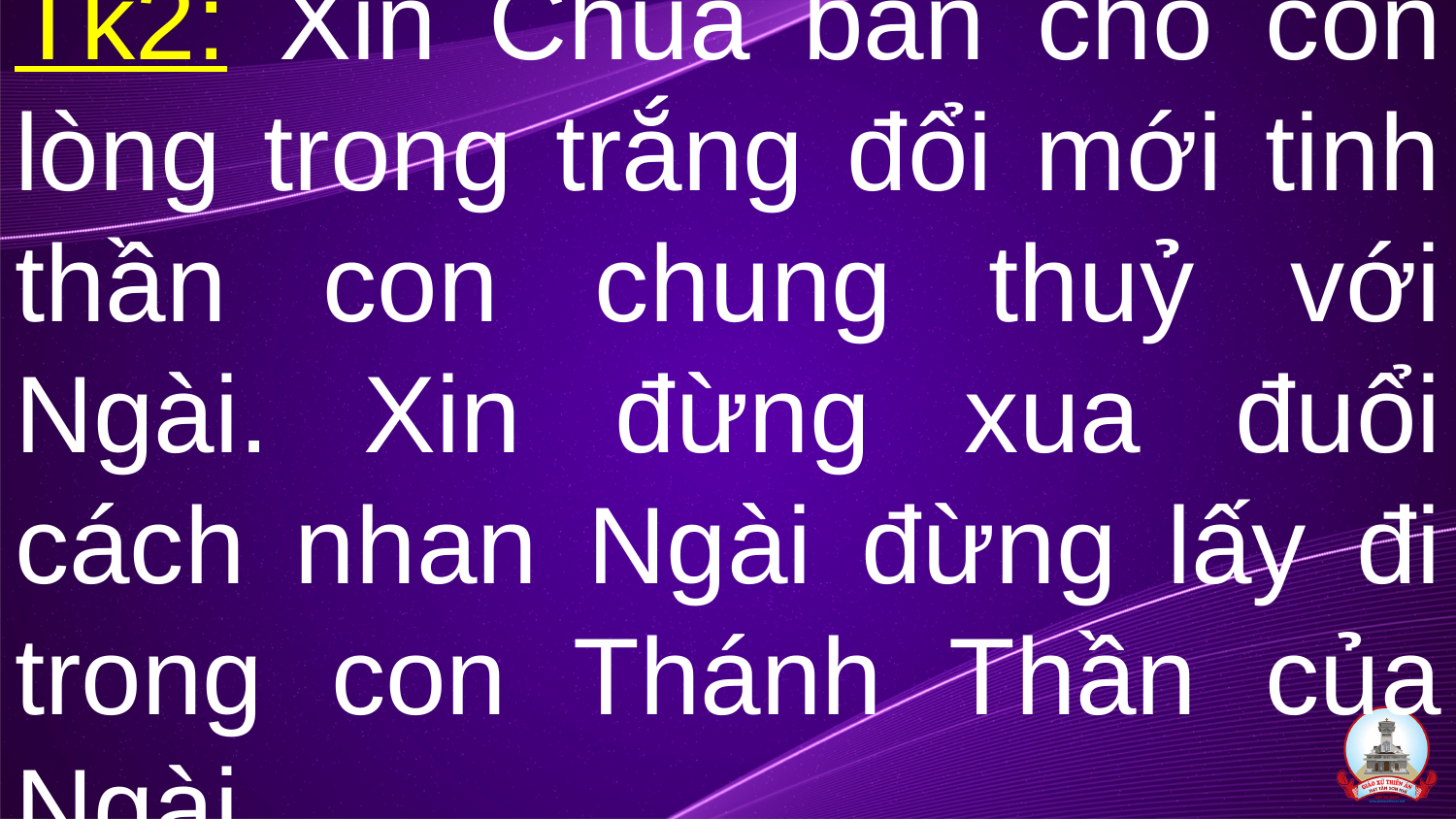

# Tk2: Xin Chúa ban cho con lòng trong trắng đổi mới tinh thần con chung thuỷ với Ngài. Xin đừng xua đuổi cách nhan Ngài đừng lấy đi trong con Thánh Thần của Ngài.